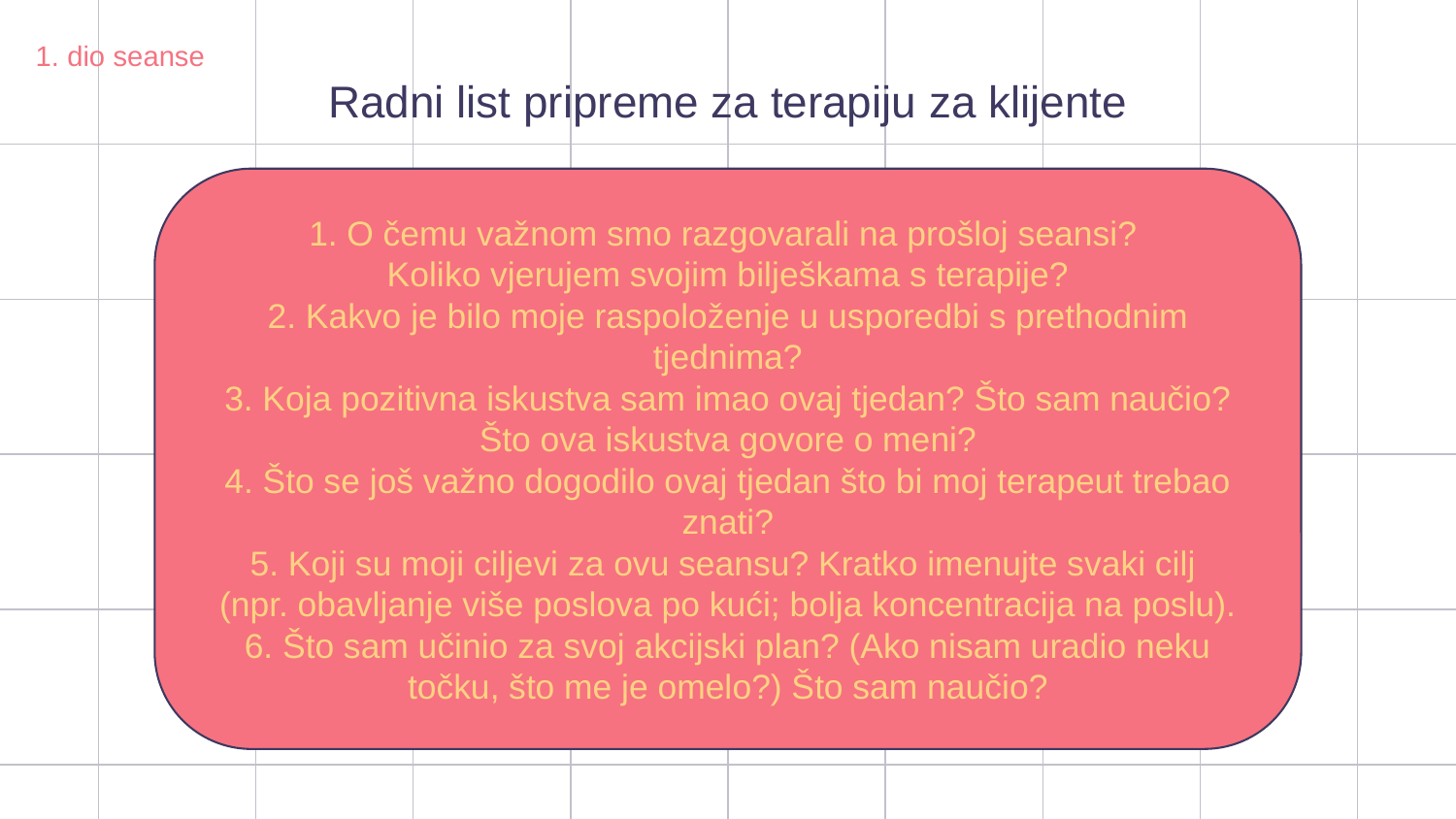

1. dio seanse
# Radni list pripreme za terapiju za klijente
1. O čemu važnom smo razgovarali na prošloj seansi?
Koliko vjerujem svojim bilješkama s terapije?
2. Kakvo je bilo moje raspoloženje u usporedbi s prethodnim tjednima?
3. Koja pozitivna iskustva sam imao ovaj tjedan? Što sam naučio? Što ova iskustva govore o meni?
4. Što se još važno dogodilo ovaj tjedan što bi moj terapeut trebao znati?
5. Koji su moji ciljevi za ovu seansu? Kratko imenujte svaki cilj
(npr. obavljanje više poslova po kući; bolja koncentracija na poslu).
6. Što sam učinio za svoj akcijski plan? (Ako nisam uradio neku točku, što me je omelo?) Što sam naučio?